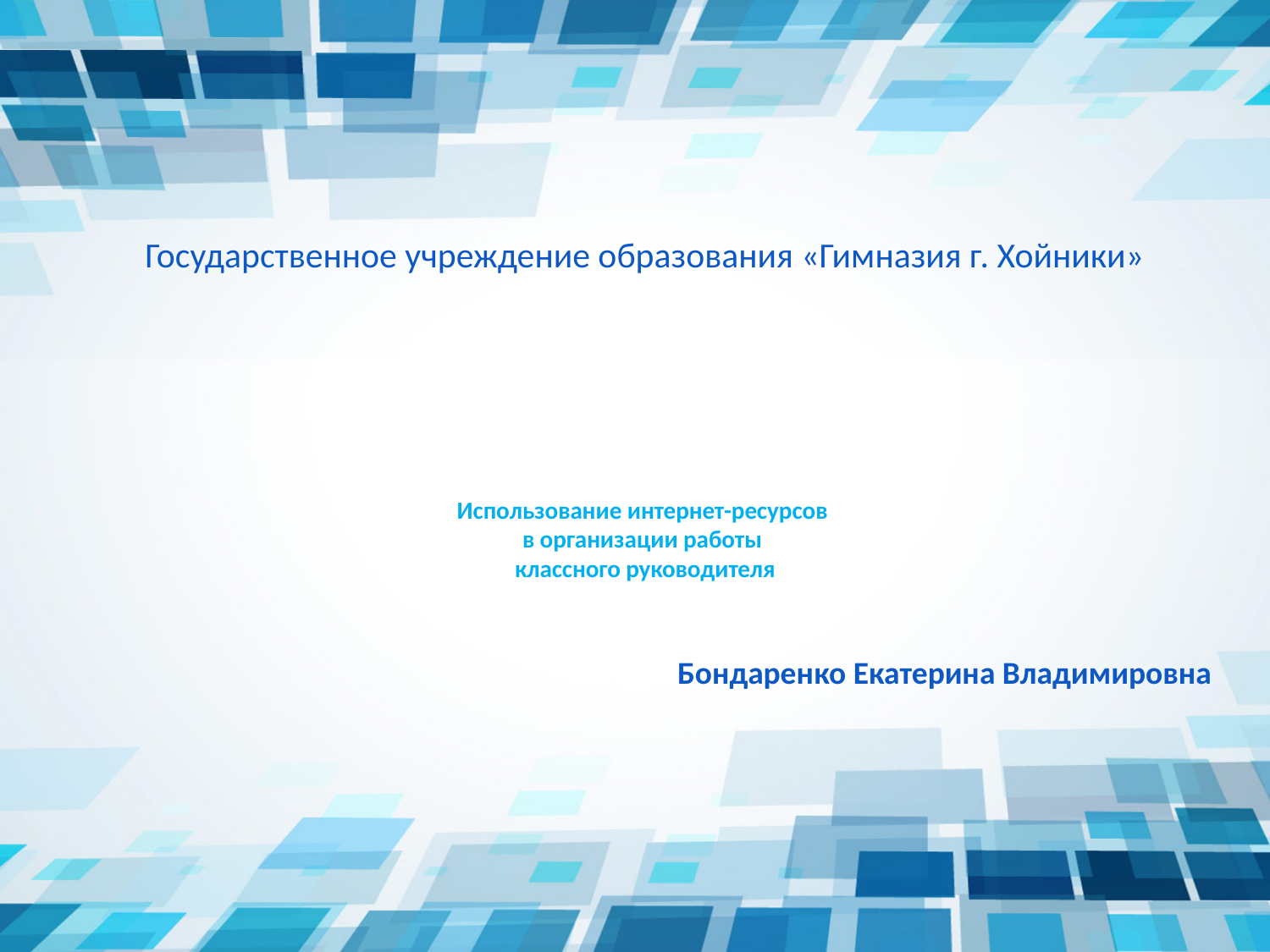

Государственное учреждение образования «Гимназия г. Хойники»
# Использование интернет-ресурсов в организации работы классного руководителя
Бондаренко Екатерина Владимировна